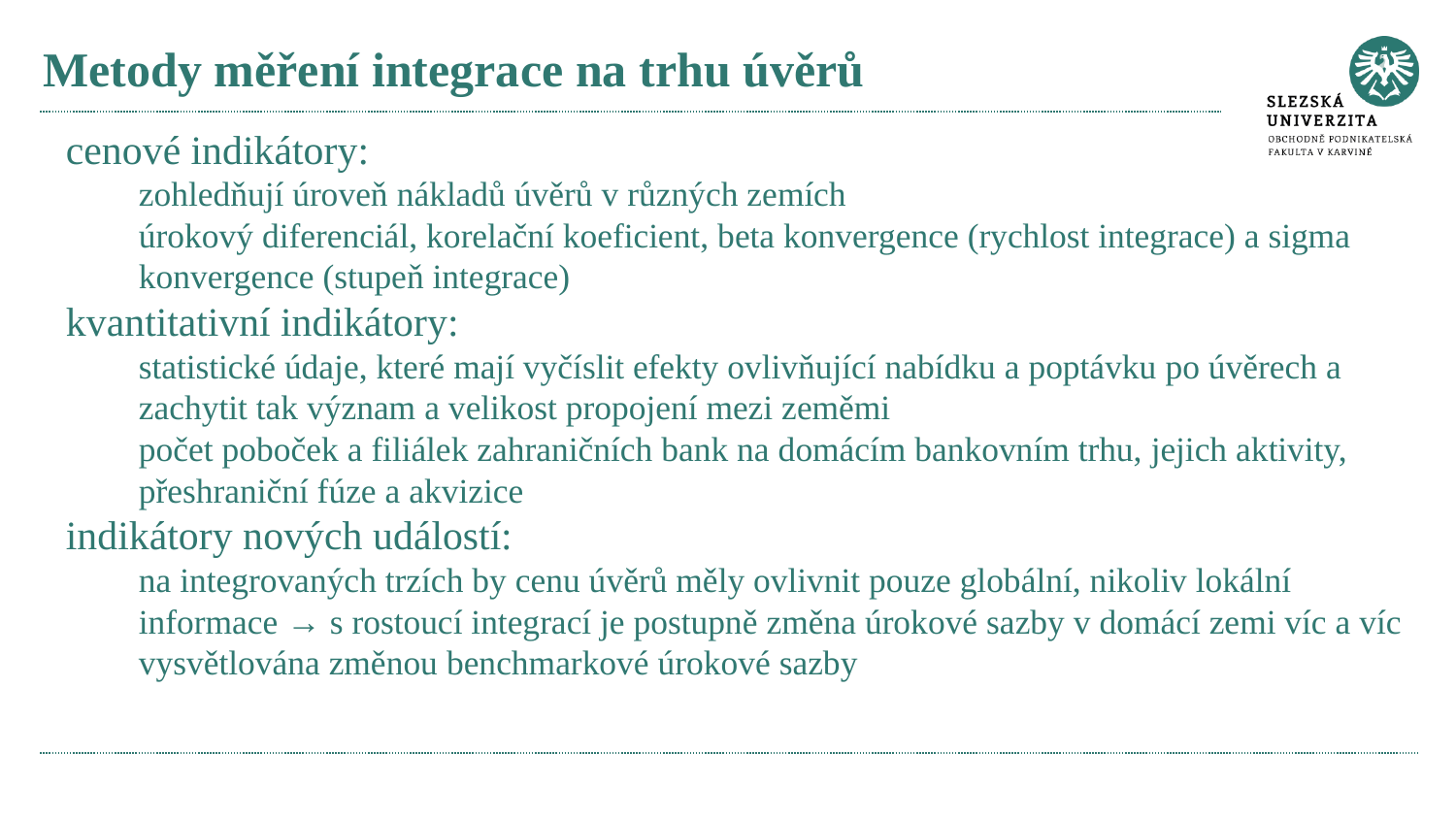

# Metody měření integrace na trhu úvěrů
cenové indikátory:
zohledňují úroveň nákladů úvěrů v různých zemích
úrokový diferenciál, korelační koeficient, beta konvergence (rychlost integrace) a sigma konvergence (stupeň integrace)
kvantitativní indikátory:
statistické údaje, které mají vyčíslit efekty ovlivňující nabídku a poptávku po úvěrech a zachytit tak význam a velikost propojení mezi zeměmi
počet poboček a filiálek zahraničních bank na domácím bankovním trhu, jejich aktivity, přeshraniční fúze a akvizice
indikátory nových událostí:
na integrovaných trzích by cenu úvěrů měly ovlivnit pouze globální, nikoliv lokální informace → s rostoucí integrací je postupně změna úrokové sazby v domácí zemi víc a víc vysvětlována změnou benchmarkové úrokové sazby